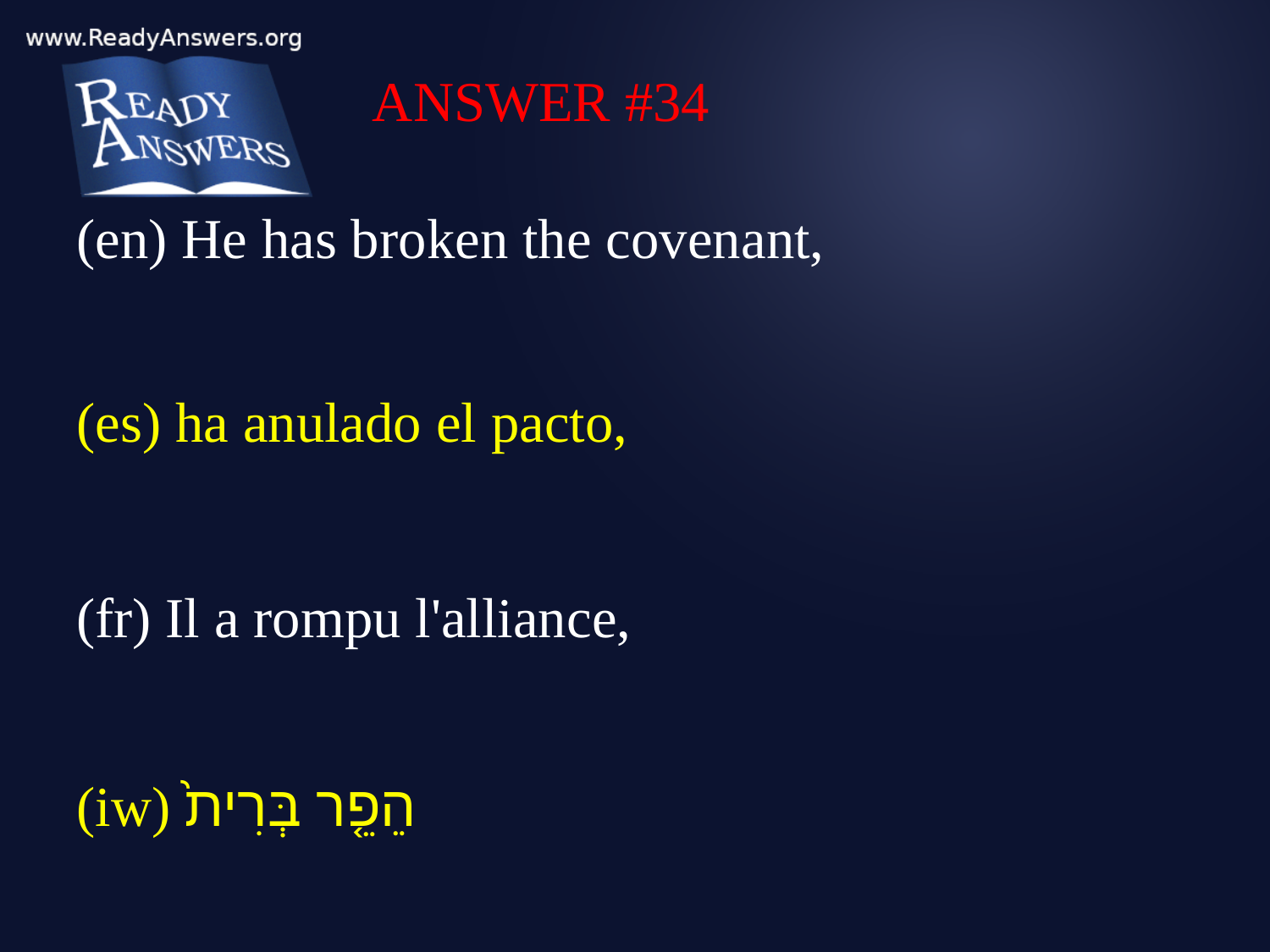

ANSWER #34
(en) He has broken the covenant,
(es) ha anulado el pacto,
(fr) Il a rompu l'alliance,
(iw) הֵפֵ֤ר בְּרִית֙